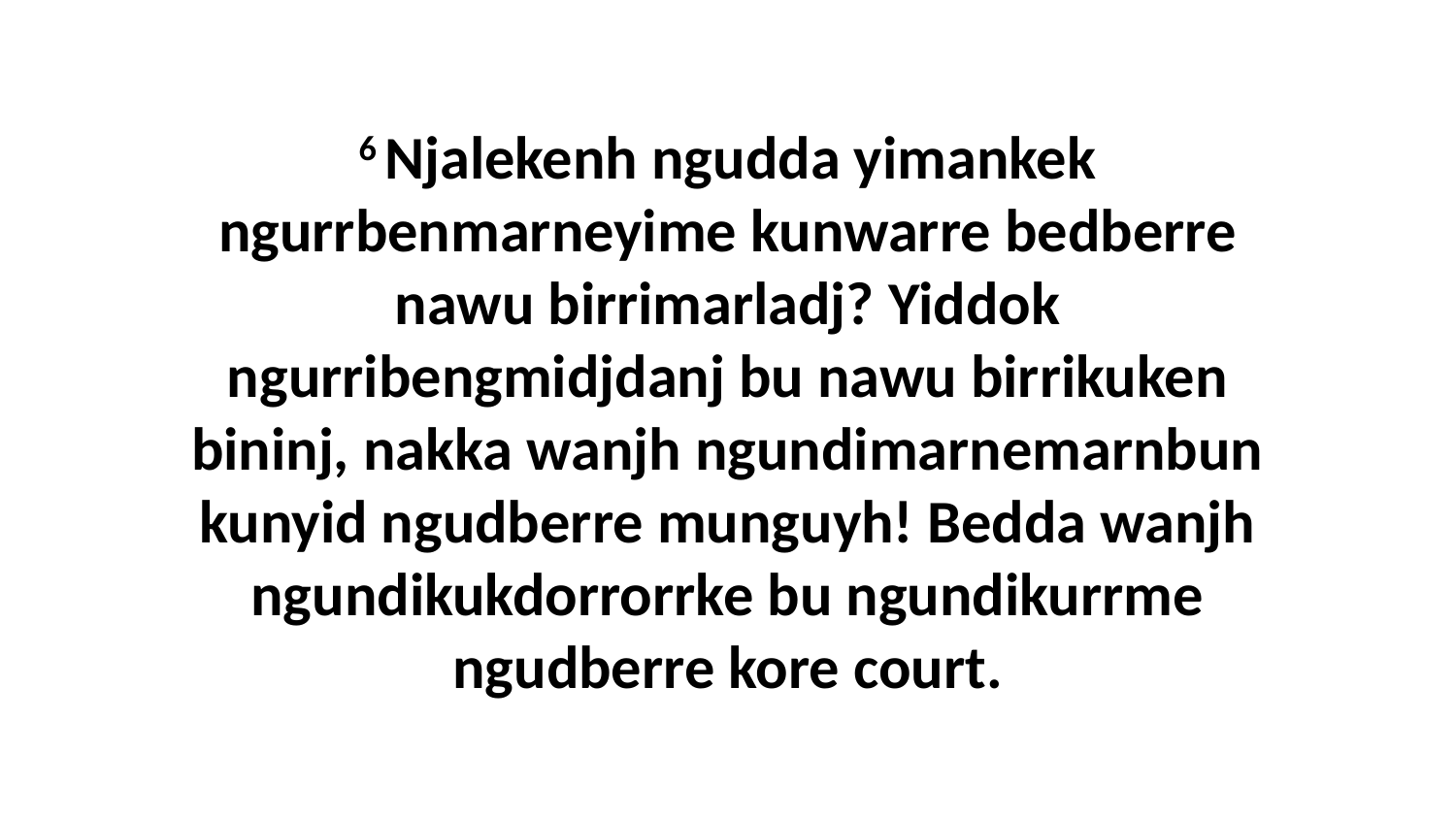

6 Njalekenh ngudda yimankek ngurrbenmarneyime kunwarre bedberre nawu birrimarladj? Yiddok ngurribengmidjdanj bu nawu birrikuken bininj, nakka wanjh ngundimarnemarnbun kunyid ngudberre munguyh! Bedda wanjh ngundikukdorrorrke bu ngundikurrme ngudberre kore court.